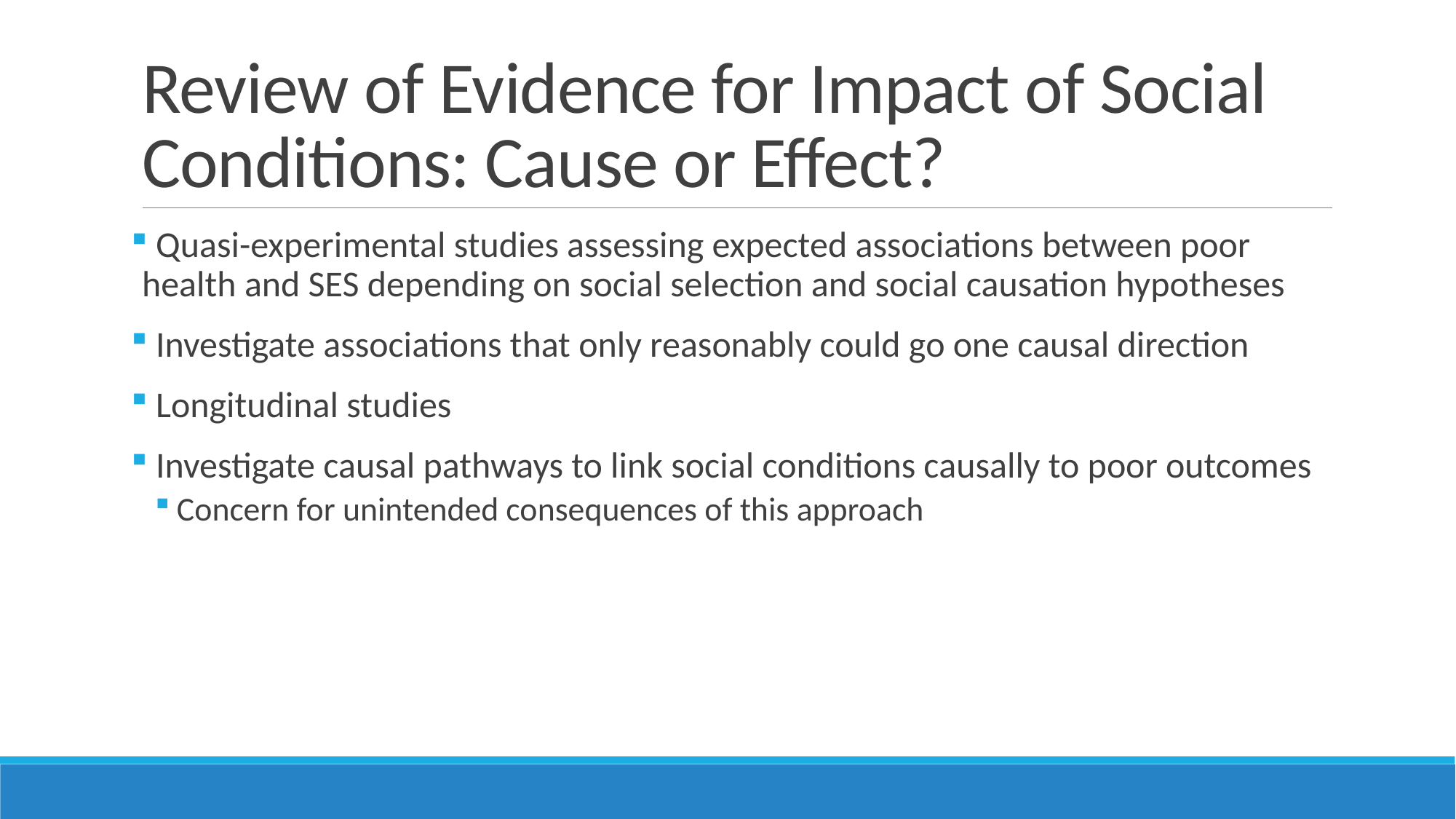

# Review of Evidence for Impact of Social Conditions: Cause or Effect?
 Quasi-experimental studies assessing expected associations between poor health and SES depending on social selection and social causation hypotheses
 Investigate associations that only reasonably could go one causal direction
 Longitudinal studies
 Investigate causal pathways to link social conditions causally to poor outcomes
Concern for unintended consequences of this approach